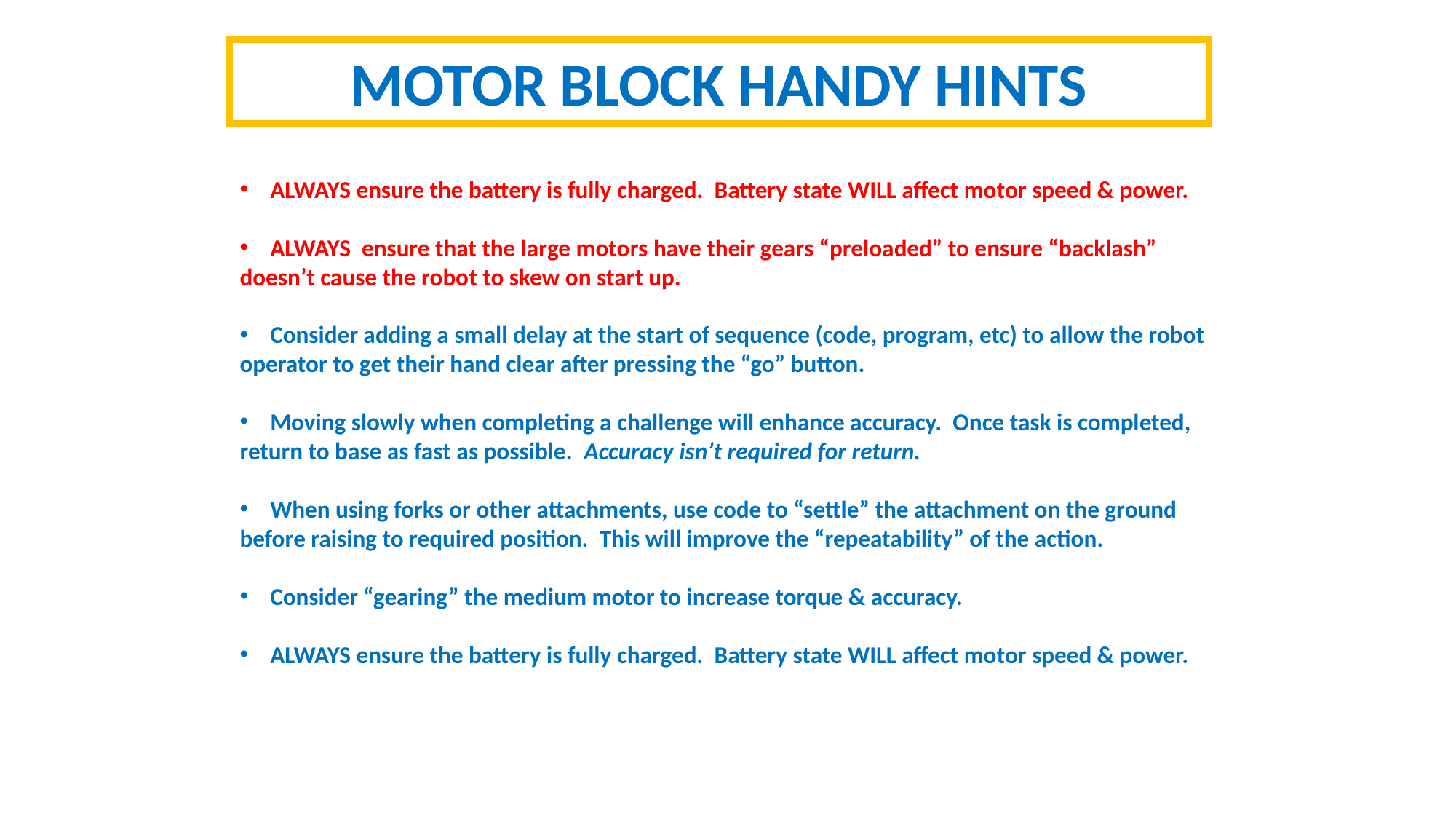

MOTOR BLOCK HANDY HINTS
    ALWAYS ensure the battery is fully charged.  Battery state WILL affect motor speed & power.

    ALWAYS  ensure that the large motors have their gears “preloaded” to ensure “backlash” doesn’t cause the robot to skew on start up.

    Consider adding a small delay at the start of sequence (code, program, etc) to allow the robot operator to get their hand clear after pressing the “go” button.

    Moving slowly when completing a challenge will enhance accuracy.  Once task is completed, return to base as fast as possible.  Accuracy isn’t required for return.

    When using forks or other attachments, use code to “settle” the attachment on the ground before raising to required position.  This will improve the “repeatability” of the action.

    Consider “gearing” the medium motor to increase torque & accuracy.

    ALWAYS ensure the battery is fully charged.  Battery state WILL affect motor speed & power.